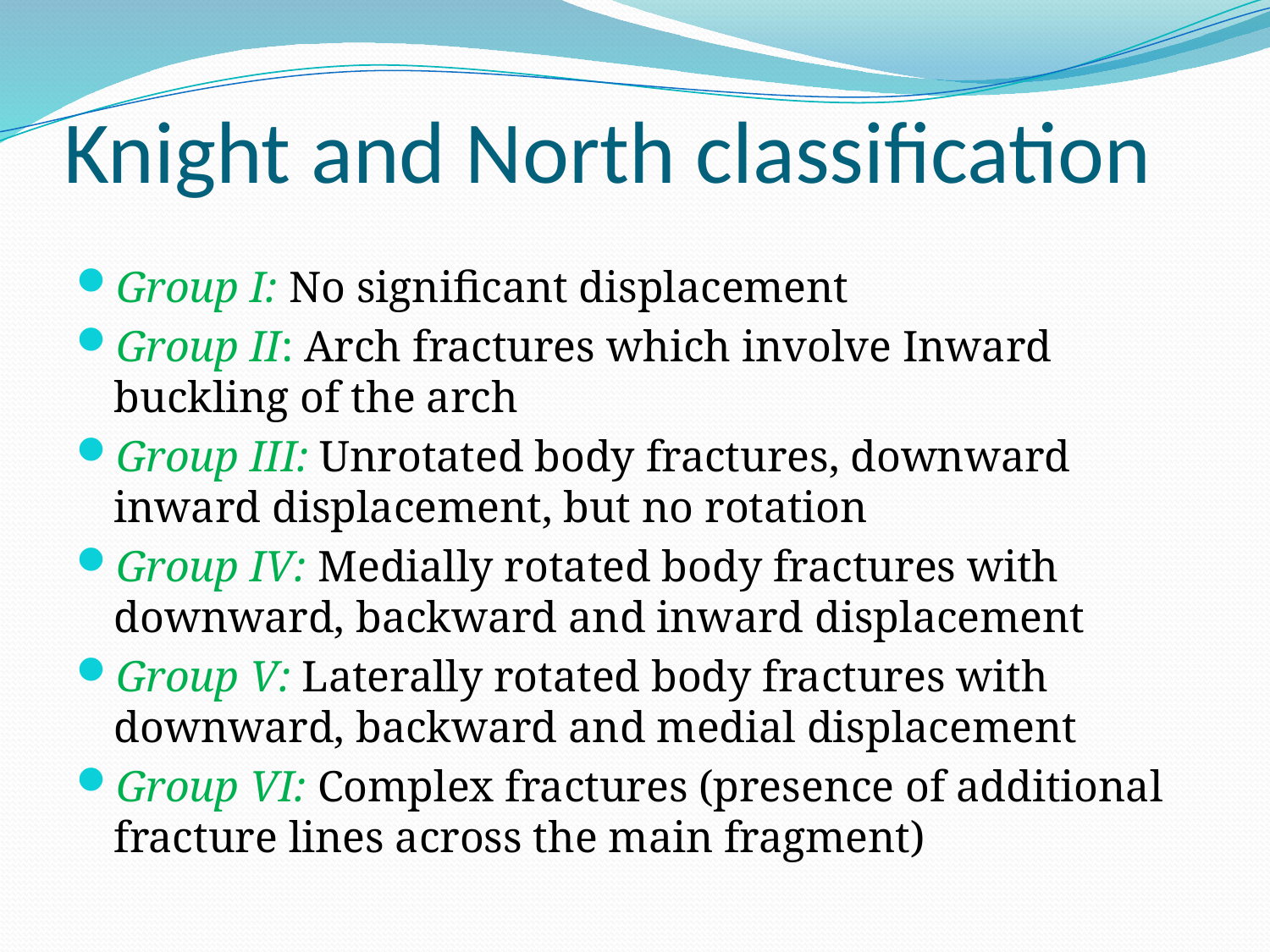

# Knight and North classification
Group I: No significant displacement
Group II: Arch fractures which involve Inward buckling of the arch
Group III: Unrotated body fractures, downward inward displacement, but no rotation
Group IV: Medially rotated body fractures with downward, backward and inward displacement
Group V: Laterally rotated body fractures with downward, backward and medial displacement
Group VI: Complex fractures (presence of additional fracture lines across the main fragment)